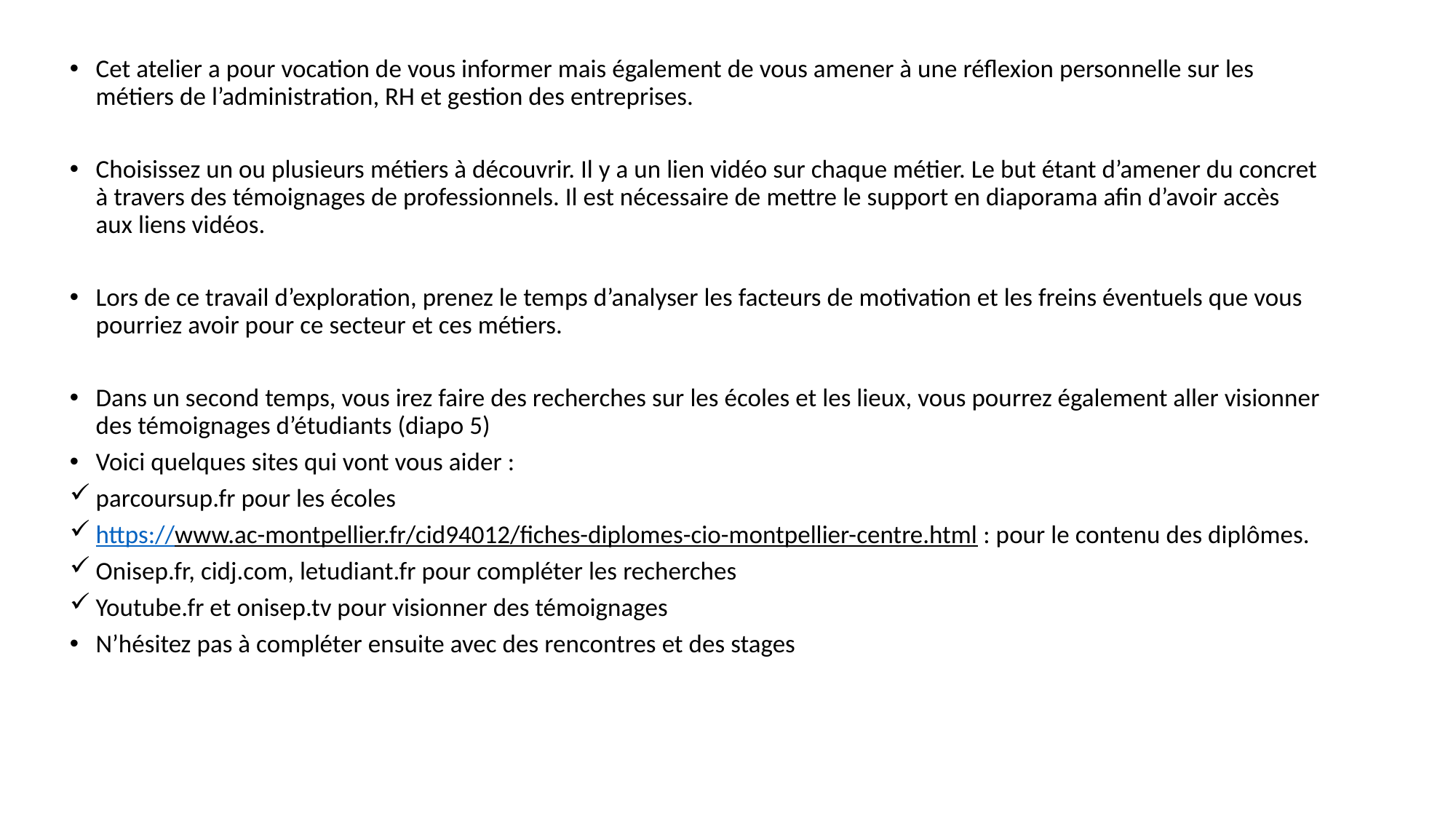

Cet atelier a pour vocation de vous informer mais également de vous amener à une réflexion personnelle sur les métiers de l’administration, RH et gestion des entreprises.

Choisissez un ou plusieurs métiers à découvrir. Il y a un lien vidéo sur chaque métier. Le but étant d’amener du concret à travers des témoignages de professionnels. Il est nécessaire de mettre le support en diaporama afin d’avoir accès aux liens vidéos.

Lors de ce travail d’exploration, prenez le temps d’analyser les facteurs de motivation et les freins éventuels que vous pourriez avoir pour ce secteur et ces métiers.

Dans un second temps, vous irez faire des recherches sur les écoles et les lieux, vous pourrez également aller visionner des témoignages d’étudiants (diapo 5)
Voici quelques sites qui vont vous aider :
parcoursup.fr pour les écoles
https://www.ac-montpellier.fr/cid94012/fiches-diplomes-cio-montpellier-centre.html : pour le contenu des diplômes.
Onisep.fr, cidj.com, letudiant.fr pour compléter les recherches
Youtube.fr et onisep.tv pour visionner des témoignages
N’hésitez pas à compléter ensuite avec des rencontres et des stages